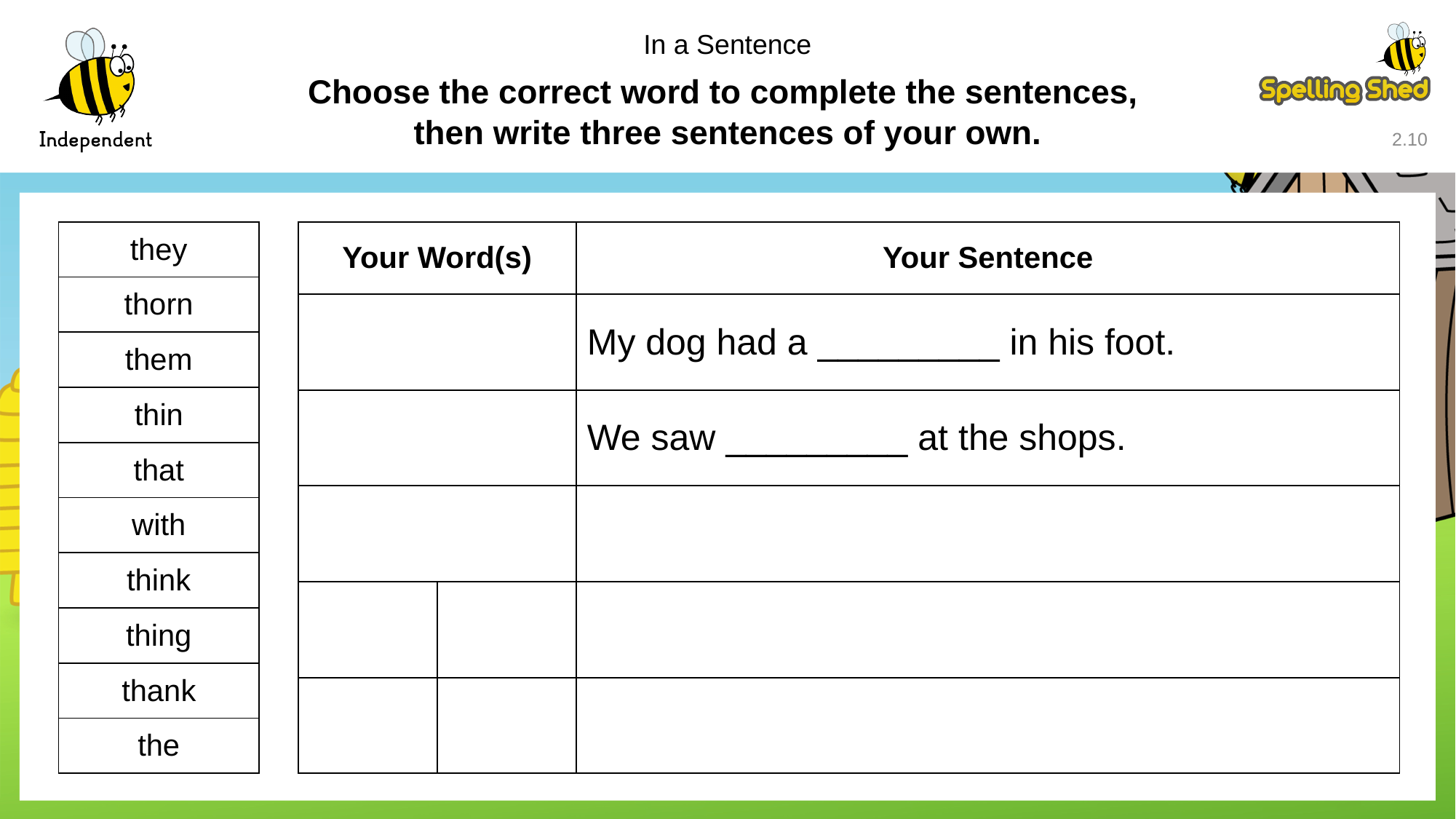

In a Sentence
Choose the correct word to complete the sentences,
then write three sentences of your own.
2.10
| Your Word(s) |  | Your Sentence |
| --- | --- | --- |
|  |  | My dog had a \_\_\_\_\_\_\_\_\_ in his foot. |
|  |  | We saw \_\_\_\_\_\_\_\_\_ at the shops. |
|  |  |  |
|  |  |  |
|  |  |  |
| they |
| --- |
| thorn |
| them |
| thin |
| that |
| with |
| think |
| thing |
| thank |
| the |